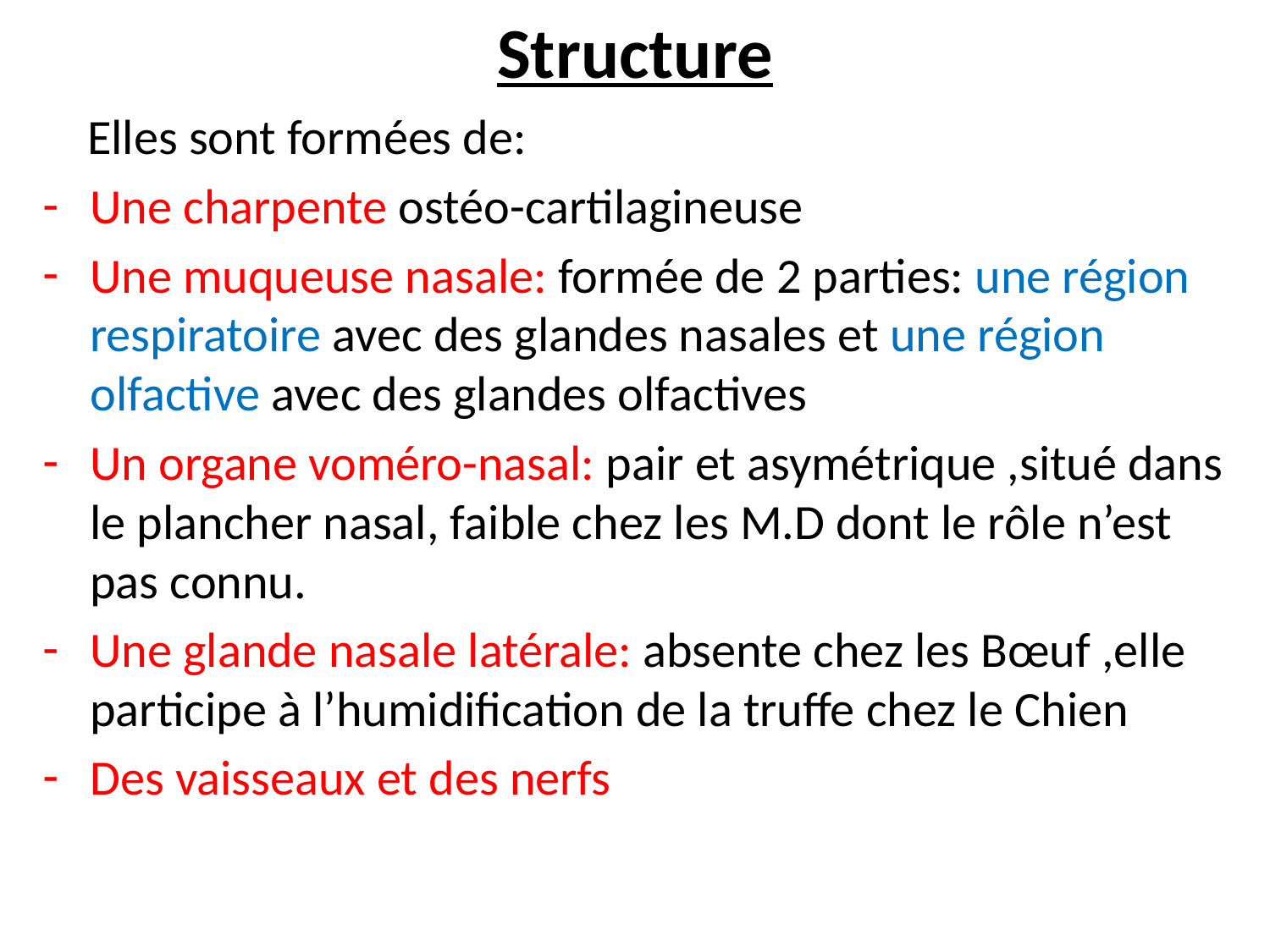

# Structure
    Elles sont formées de:
Une charpente ostéo-cartilagineuse
Une muqueuse nasale: formée de 2 parties: une région respiratoire avec des glandes nasales et une région olfactive avec des glandes olfactives
Un organe voméro-nasal: pair et asymétrique ,situé dans le plancher nasal, faible chez les M.D dont le rôle n’est pas connu.
Une glande nasale latérale: absente chez les Bœuf ,elle participe à l’humidification de la truffe chez le Chien
Des vaisseaux et des nerfs